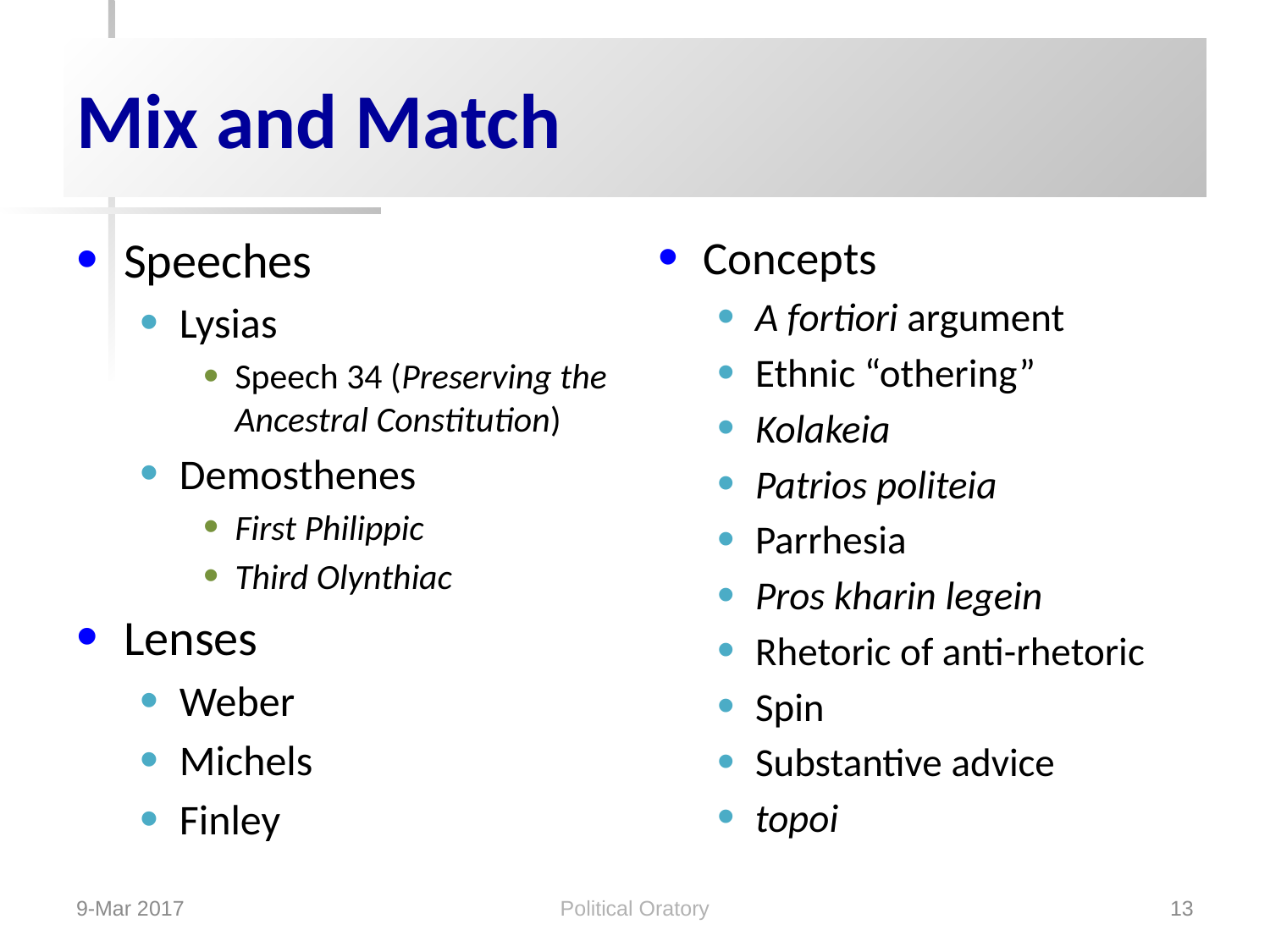

# Mix and Match
Speeches
Lysias
Speech 34 (Preserving the Ancestral Constitution)
Demosthenes
First Philippic
Third Olynthiac
Lenses
Weber
Michels
Finley
Concepts
A fortiori argument
Ethnic “othering”
Kolakeia
Patrios politeia
Parrhesia
Pros kharin legein
Rhetoric of anti-rhetoric
Spin
Substantive advice
topoi
Political Oratory
9-Mar 2017
13